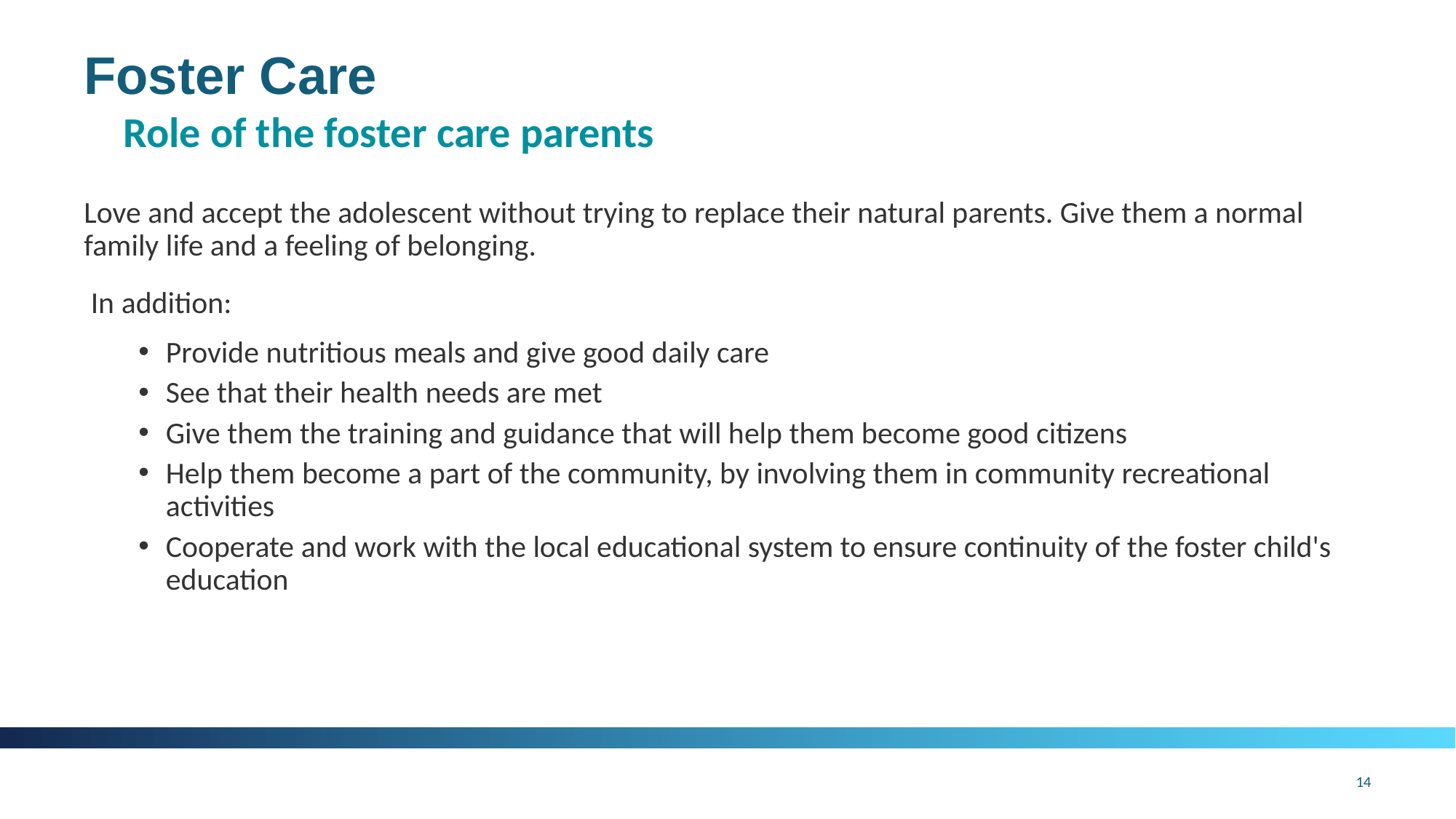

# Foster Care
Role of the foster care parents
Love and accept the adolescent without trying to replace their natural parents. Give them a normal family life and a feeling of belonging.
 In addition:
Provide nutritious meals and give good daily care
See that their health needs are met
Give them the training and guidance that will help them become good citizens
Help them become a part of the community, by involving them in community recreational activities
Cooperate and work with the local educational system to ensure continuity of the foster child's education

14